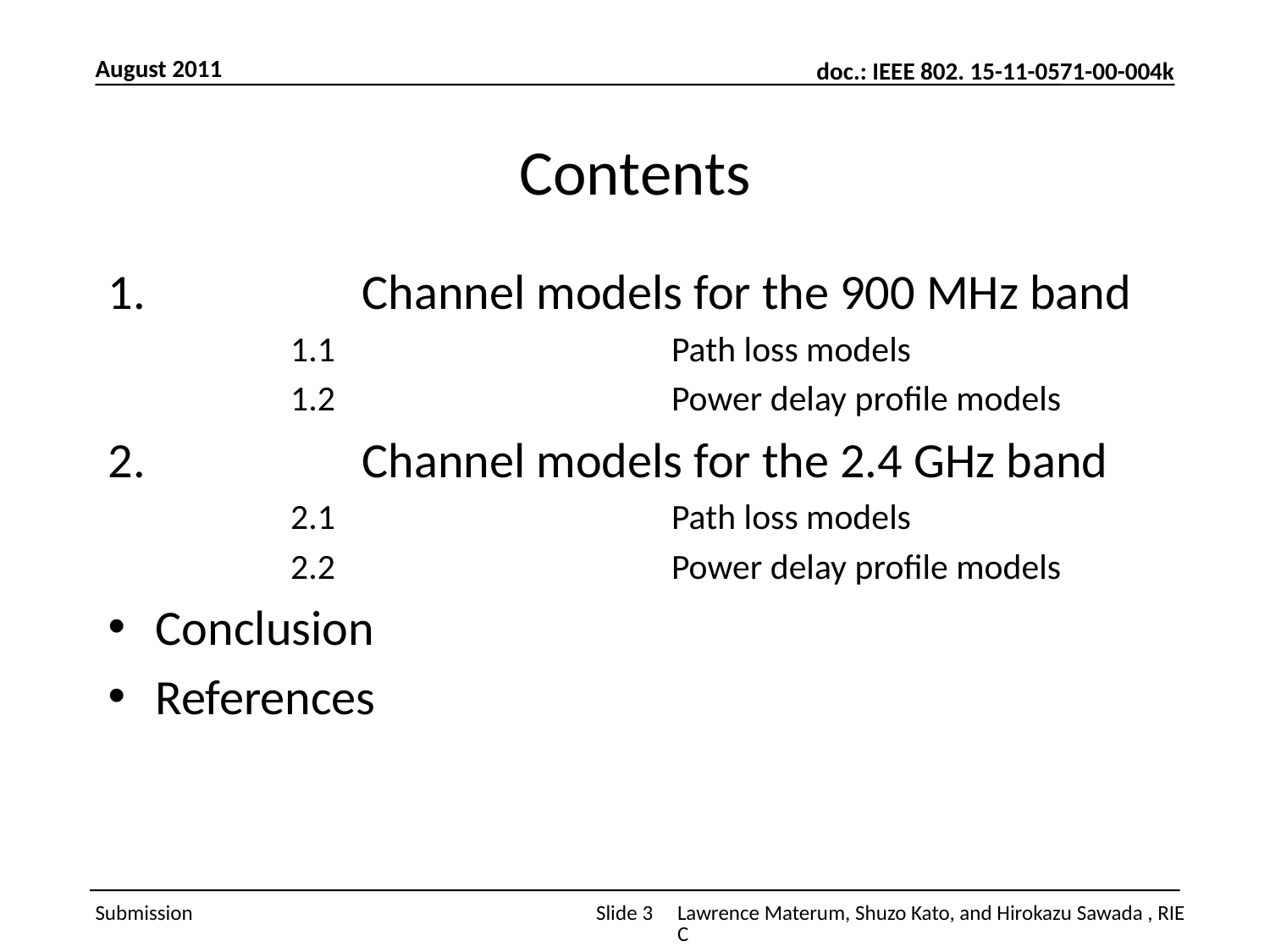

August 2011
# Contents
1.		Channel models for the 900 MHz band
	1.1			Path loss models
	1.2			Power delay profile models
2.		Channel models for the 2.4 GHz band
	2.1			Path loss models
	2.2			Power delay profile models
Conclusion
References

Slide 3
Lawrence Materum, Shuzo Kato, and Hirokazu Sawada , RIEC